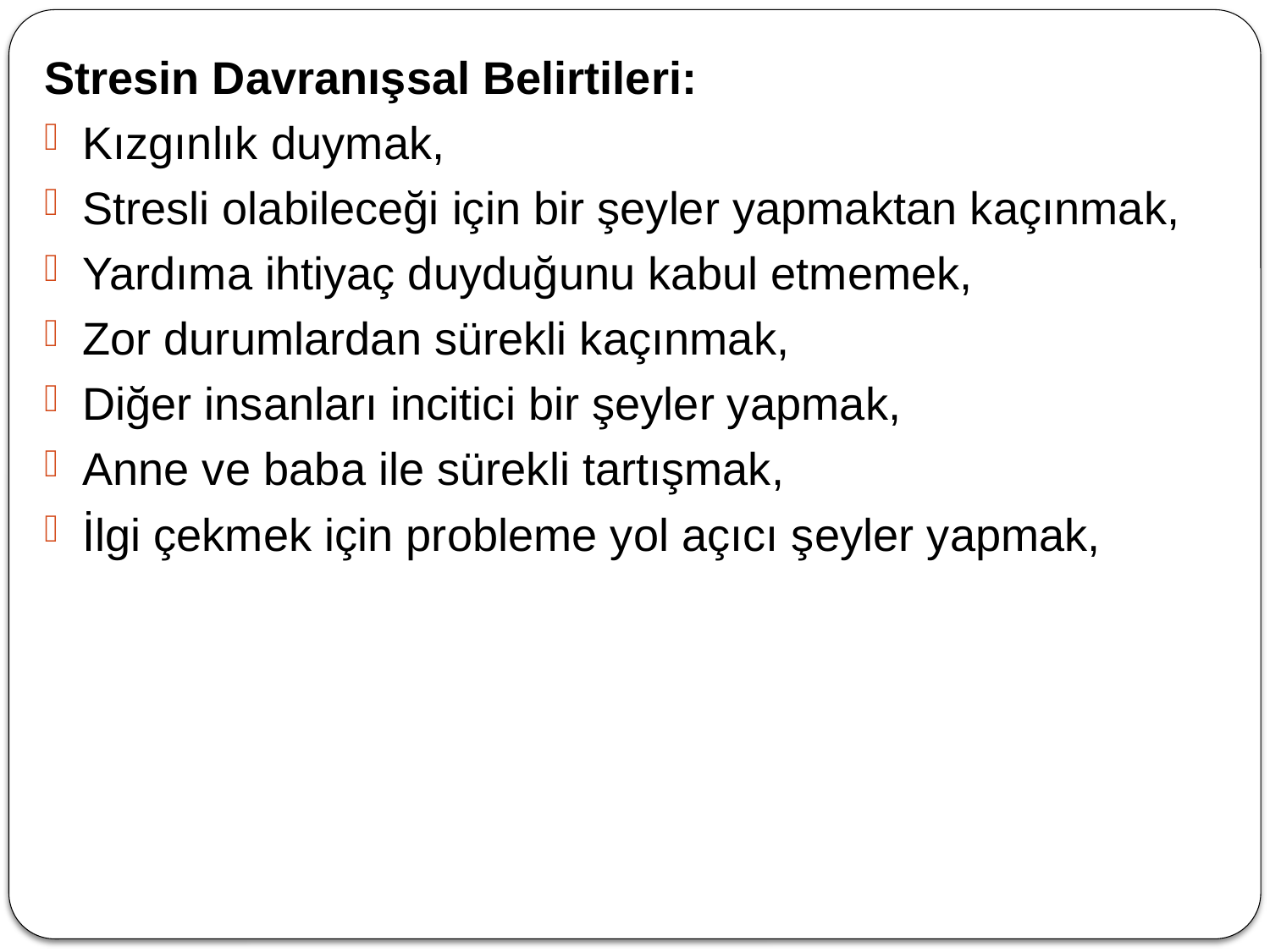

Stresin Davranışsal Belirtileri:
Kızgınlık duymak,
Stresli olabileceği için bir şeyler yapmaktan kaçınmak,
Yardıma ihtiyaç duyduğunu kabul etmemek,
Zor durumlardan sürekli kaçınmak,
Diğer insanları incitici bir şeyler yapmak,
Anne ve baba ile sürekli tartışmak,
İlgi çekmek için probleme yol açıcı şeyler yapmak,